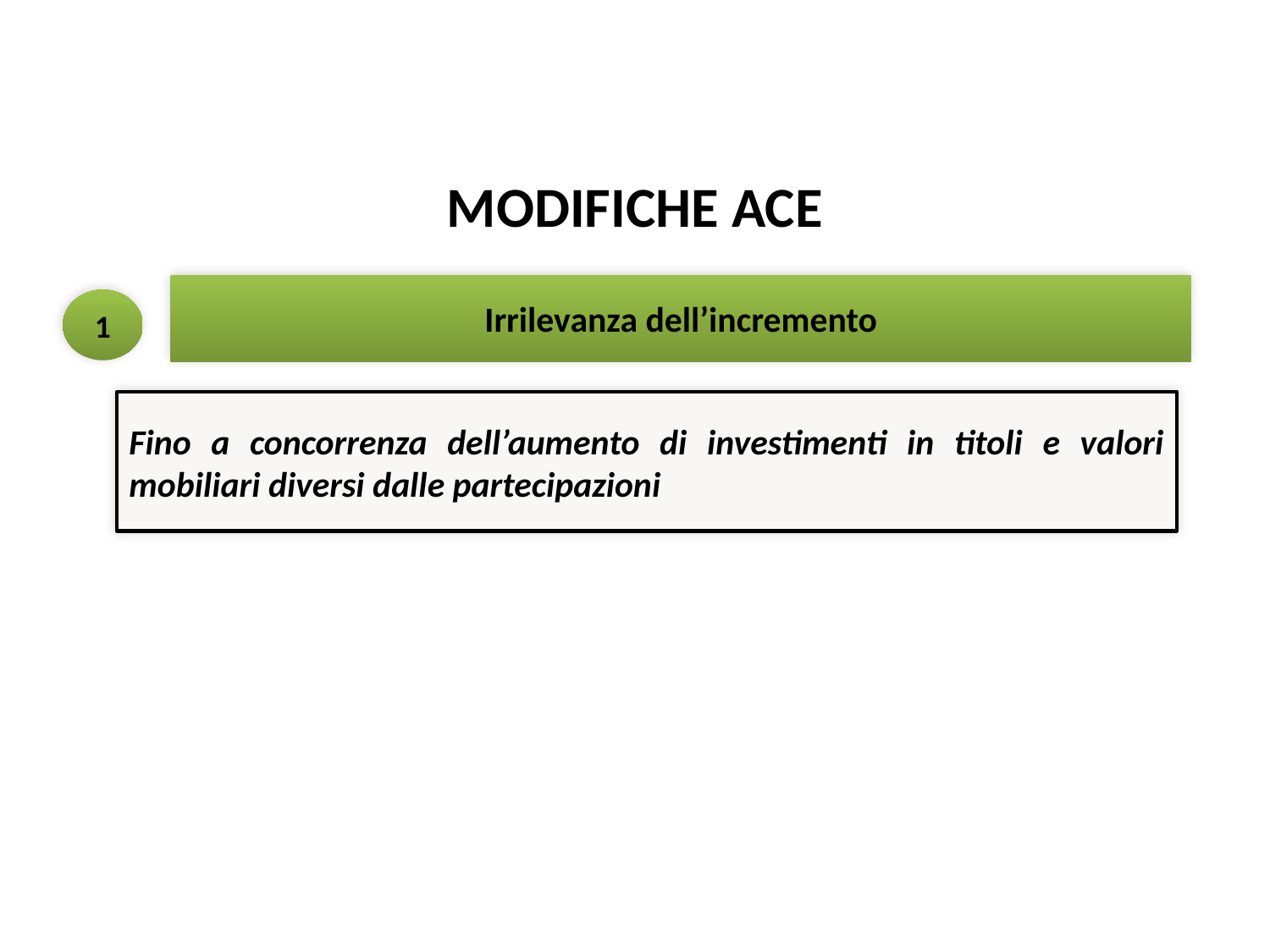

Super ammortamenti
# MODIFICHE ACE
Irrilevanza dell’incremento
1
Fino a concorrenza dell’aumento di investimenti in titoli e valori mobiliari diversi dalle partecipazioni